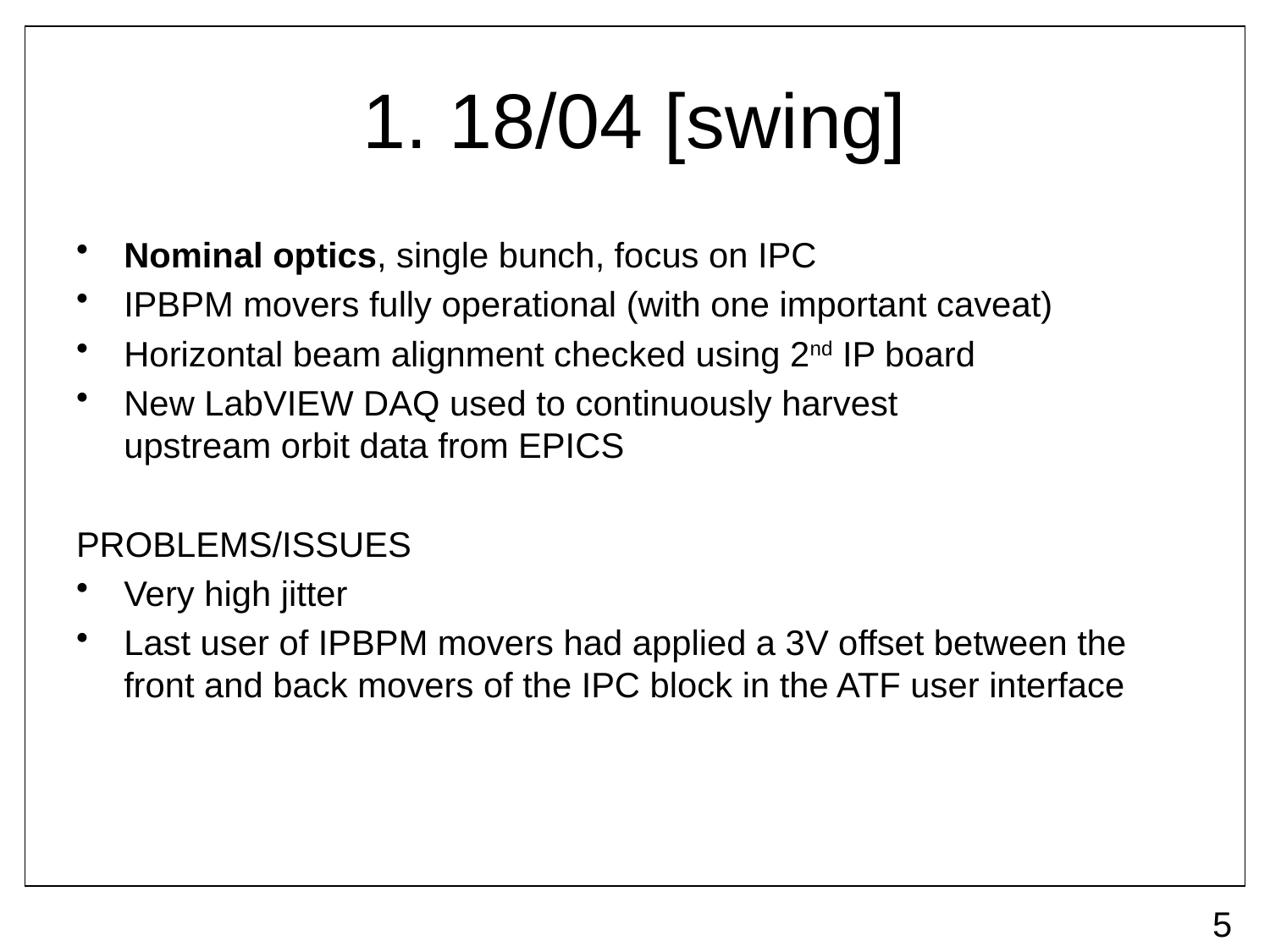

# 1. 18/04 [swing]
Nominal optics, single bunch, focus on IPC
IPBPM movers fully operational (with one important caveat)
Horizontal beam alignment checked using 2nd IP board
New LabVIEW DAQ used to continuously harvest
upstream orbit data from EPICS

PROBLEMS/ISSUES
Very high jitter
Last user of IPBPM movers had applied a 3V offset between the front and back movers of the IPC block in the ATF user interface
5